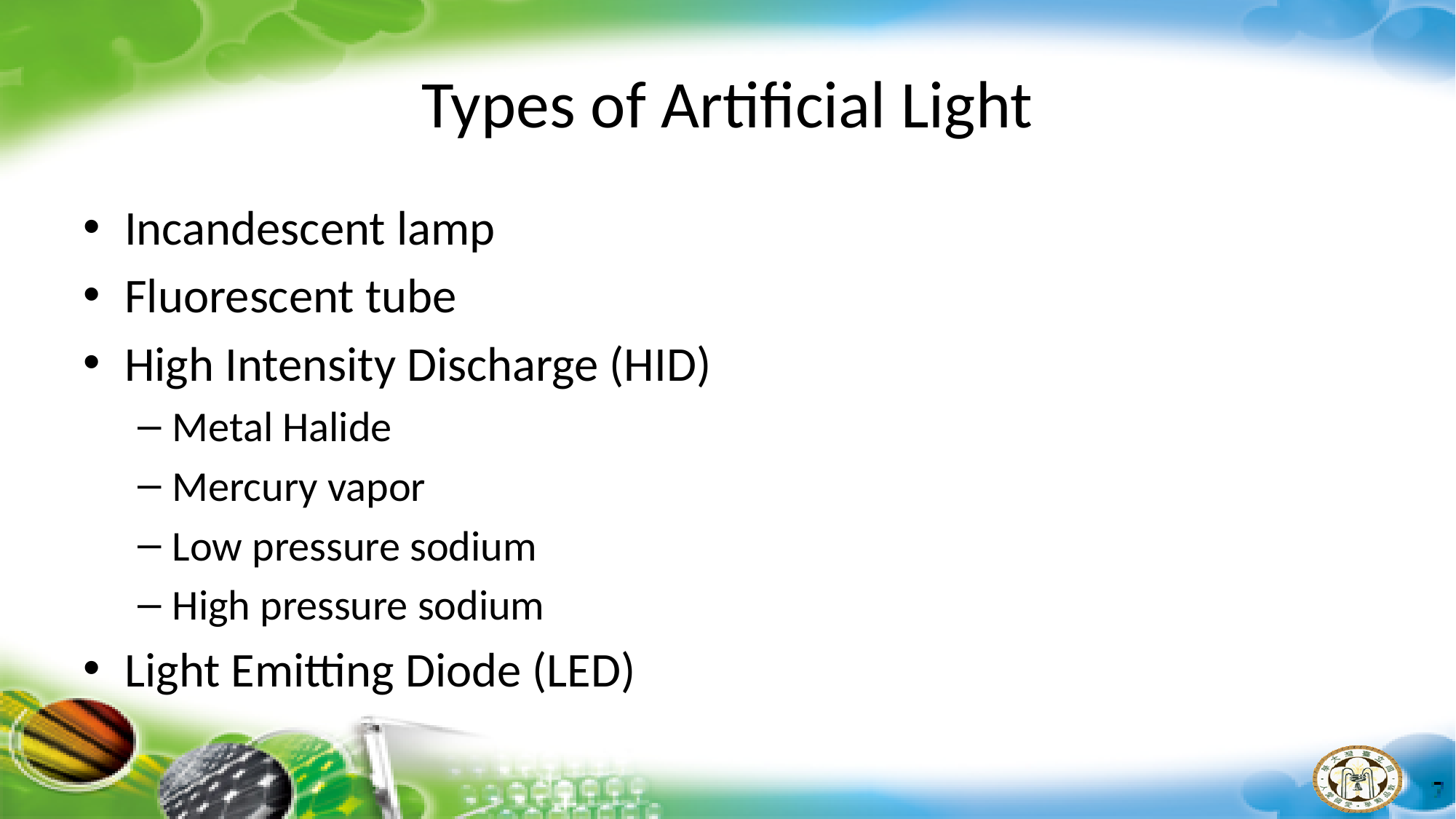

# Types of Artificial Light
Incandescent lamp
Fluorescent tube
High Intensity Discharge (HID)
Metal Halide
Mercury vapor
Low pressure sodium
High pressure sodium
Light Emitting Diode (LED)